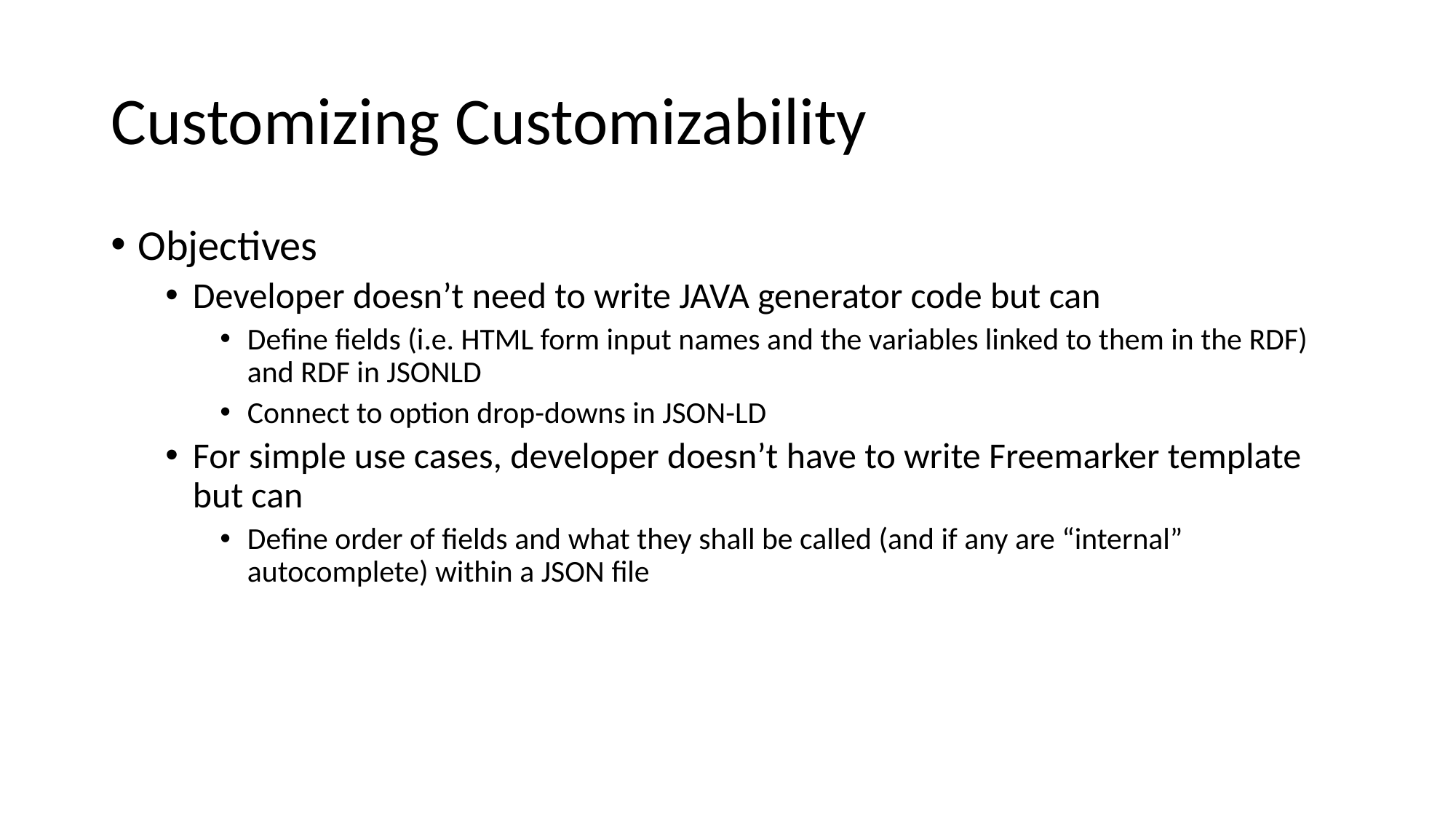

# Customizing Customizability
Objectives
Developer doesn’t need to write JAVA generator code but can
Define fields (i.e. HTML form input names and the variables linked to them in the RDF) and RDF in JSONLD
Connect to option drop-downs in JSON-LD
For simple use cases, developer doesn’t have to write Freemarker template but can
Define order of fields and what they shall be called (and if any are “internal” autocomplete) within a JSON file